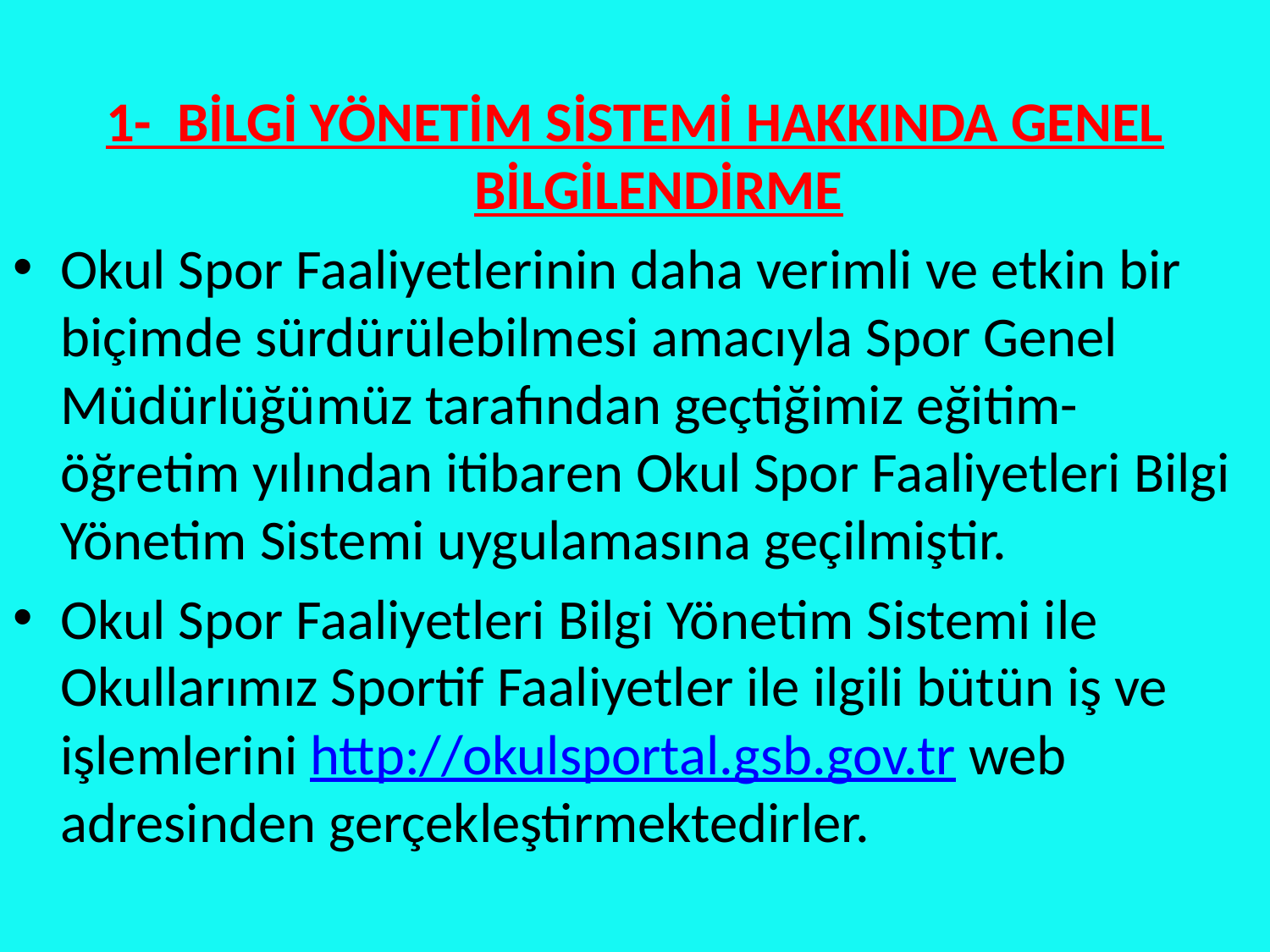

1-  BİLGİ YÖNETİM SİSTEMİ HAKKINDA GENEL BİLGİLENDİRME
Okul Spor Faaliyetlerinin daha verimli ve etkin bir biçimde sürdürülebilmesi amacıyla Spor Genel Müdürlüğümüz tarafından geçtiğimiz eğitim-öğretim yılından itibaren Okul Spor Faaliyetleri Bilgi Yönetim Sistemi uygulamasına geçilmiştir.
Okul Spor Faaliyetleri Bilgi Yönetim Sistemi ile Okullarımız Sportif Faaliyetler ile ilgili bütün iş ve işlemlerini http://okulsportal.gsb.gov.tr web adresinden gerçekleştirmektedirler.